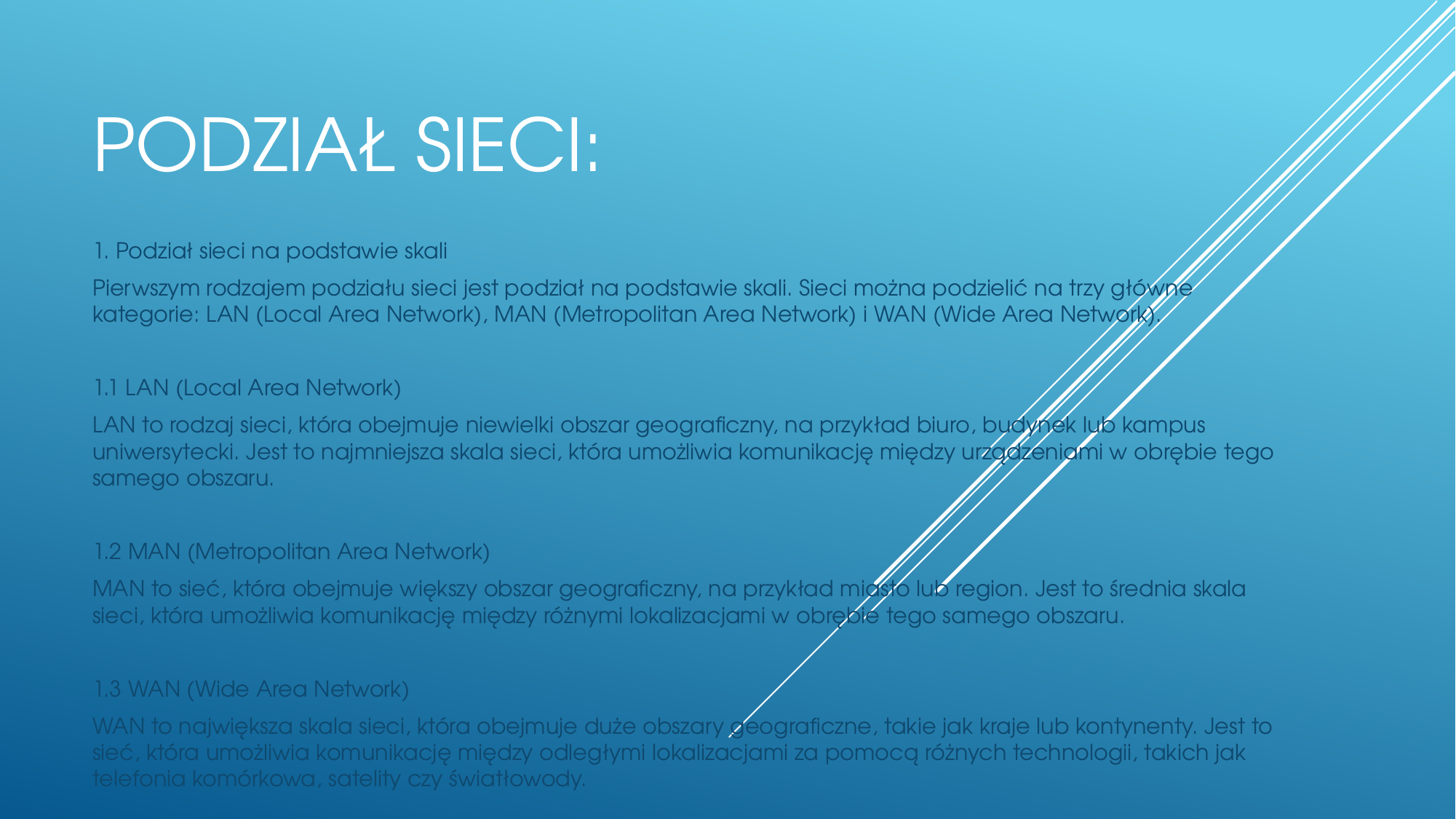

# Podział sieci:
1. Podział sieci na podstawie skali
Pierwszym rodzajem podziału sieci jest podział na podstawie skali. Sieci można podzielić na trzy główne kategorie: LAN (Local Area Network), MAN (Metropolitan Area Network) i WAN (Wide Area Network).

1.1 LAN (Local Area Network)
LAN to rodzaj sieci, która obejmuje niewielki obszar geograficzny, na przykład biuro, budynek lub kampus uniwersytecki. Jest to najmniejsza skala sieci, która umożliwia komunikację między urządzeniami w obrębie tego samego obszaru.

1.2 MAN (Metropolitan Area Network)
MAN to sieć, która obejmuje większy obszar geograficzny, na przykład miasto lub region. Jest to średnia skala sieci, która umożliwia komunikację między różnymi lokalizacjami w obrębie tego samego obszaru.

1.3 WAN (Wide Area Network)
WAN to największa skala sieci, która obejmuje duże obszary geograficzne, takie jak kraje lub kontynenty. Jest to sieć, która umożliwia komunikację między odległymi lokalizacjami za pomocą różnych technologii, takich jak telefonia komórkowa, satelity czy światłowody.